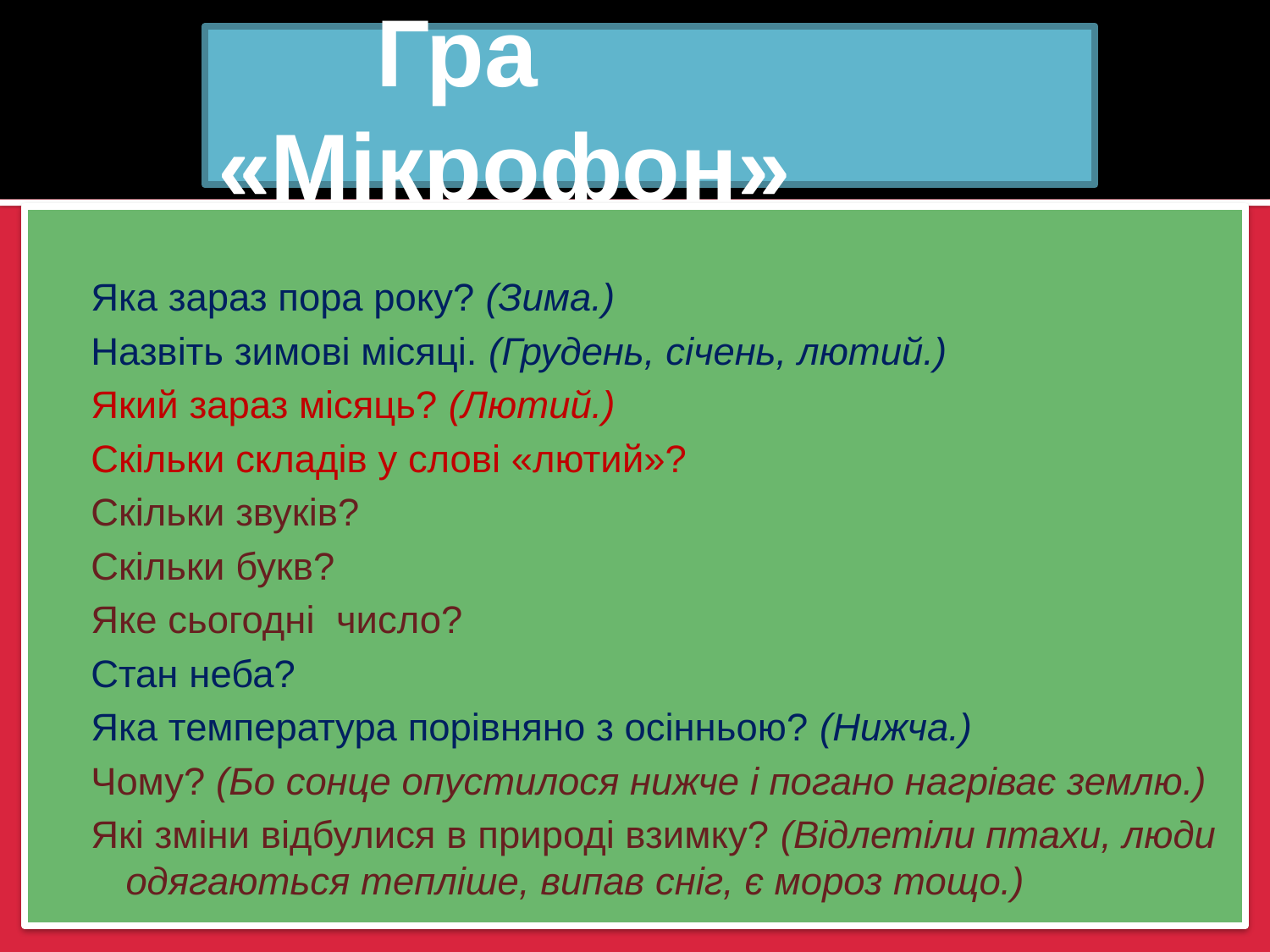

# Гра «Мікрофон»

Яка зараз пора року? (Зима.)
Назвіть зимові місяці. (Грудень, січень, лютий.)
Який зараз місяць? (Лютий.)
Скільки складів у слові «лютий»?
Скільки звуків?
Скільки букв?
Яке сьогодні  число?
Стан неба?
Яка температура порівняно з осінньою? (Нижча.)
Чому? (Бо сонце опустилося нижче і погано нагріває землю.)
Які зміни відбулися в природі взимку? (Відлетіли птахи, люди одягаються тепліше, випав сніг, є мороз тощо.)